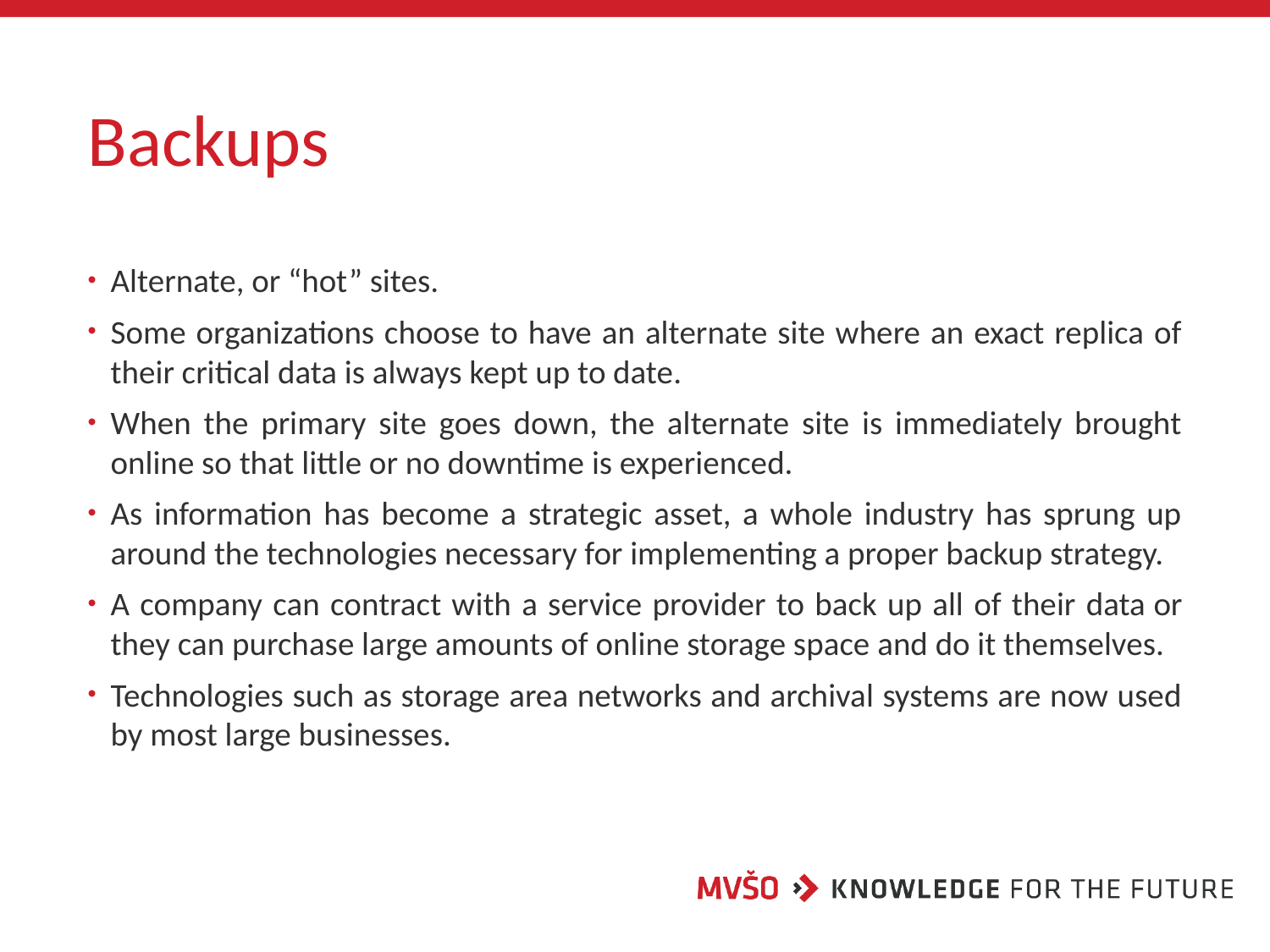

# Backups
Alternate, or “hot” sites.
Some organizations choose to have an alternate site where an exact replica of their critical data is always kept up to date.
When the primary site goes down, the alternate site is immediately brought online so that little or no downtime is experienced.
As information has become a strategic asset, a whole industry has sprung up around the technologies necessary for implementing a proper backup strategy.
A company can contract with a service provider to back up all of their data or they can purchase large amounts of online storage space and do it themselves.
Technologies such as storage area networks and archival systems are now used by most large businesses.